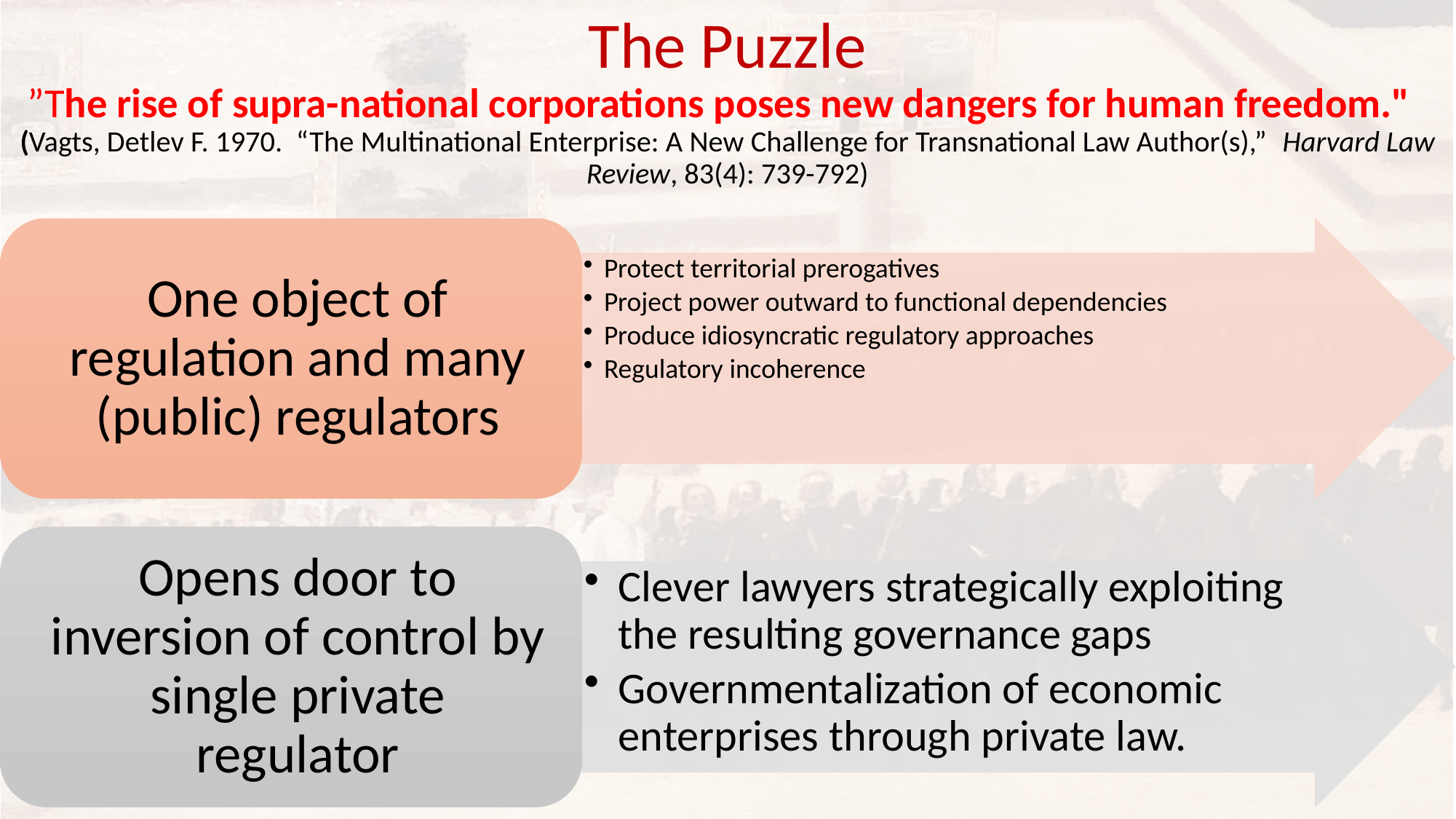

# The Puzzle ”The rise of supra-national corporations poses new dangers for human freedom." (Vagts, Detlev F. 1970.  “The Multinational Enterprise: A New Challenge for Transnational Law Author(s),”  Harvard Law Review, 83(4): 739-792)
Protect territorial prerogatives
Project power outward to functional dependencies
Produce idiosyncratic regulatory approaches
Regulatory incoherence
One object of regulation and many (public) regulators
Clever lawyers strategically exploiting the resulting governance gaps
Governmentalization of economic enterprises through private law.
Opens door to inversion of control by single private regulator